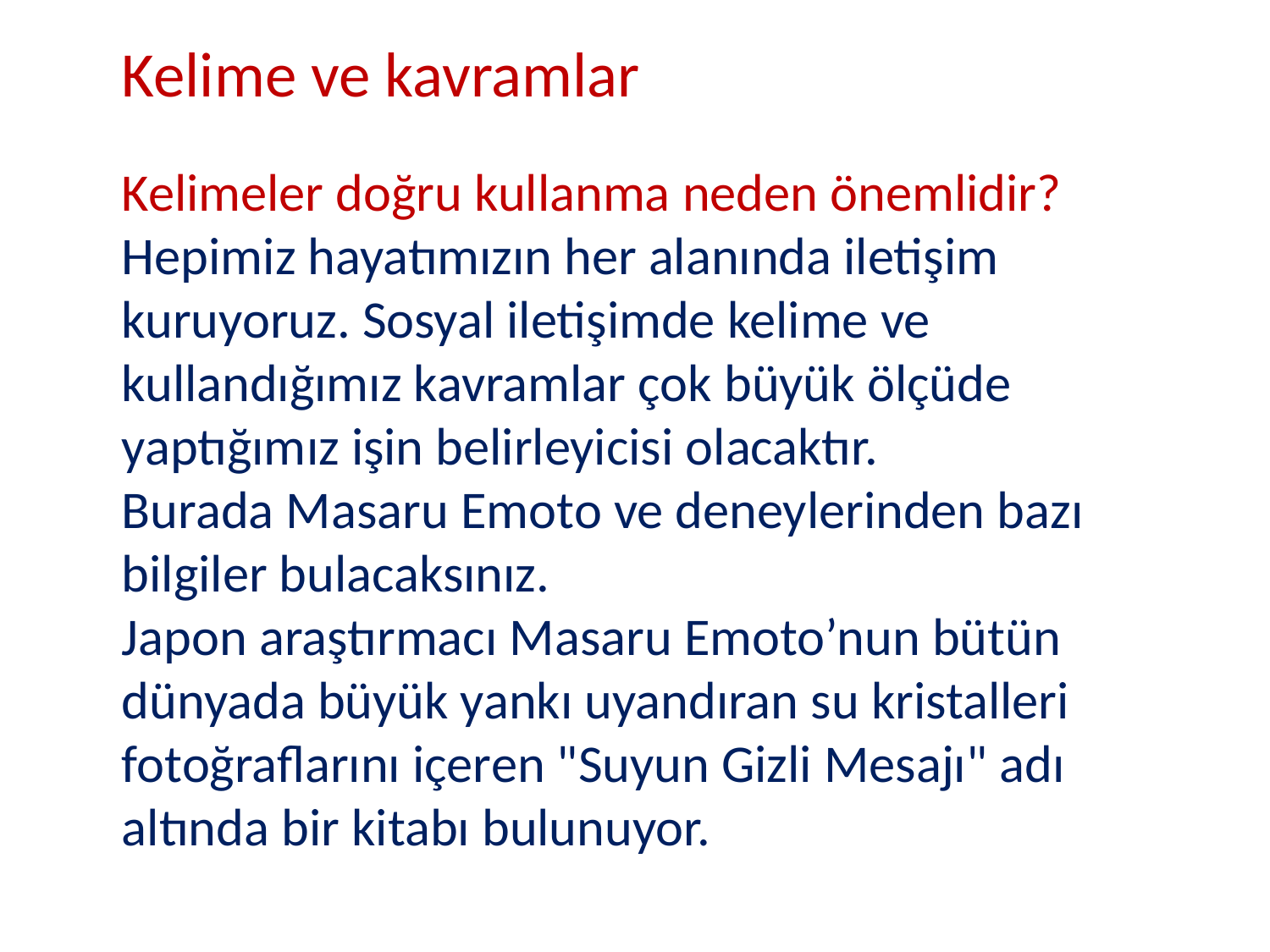

Kelime ve kavramlar
Kelimeler doğru kullanma neden önemlidir?
Hepimiz hayatımızın her alanında iletişim kuruyoruz. Sosyal iletişimde kelime ve kullandığımız kavramlar çok büyük ölçüde yaptığımız işin belirleyicisi olacaktır.
Burada Masaru Emoto ve deneylerinden bazı bilgiler bulacaksınız.
Japon araştırmacı Masaru Emoto’nun bütün dünyada büyük yankı uyandıran su kristalleri fotoğraflarını içeren "Suyun Gizli Mesajı" adı altında bir kitabı bulunuyor.